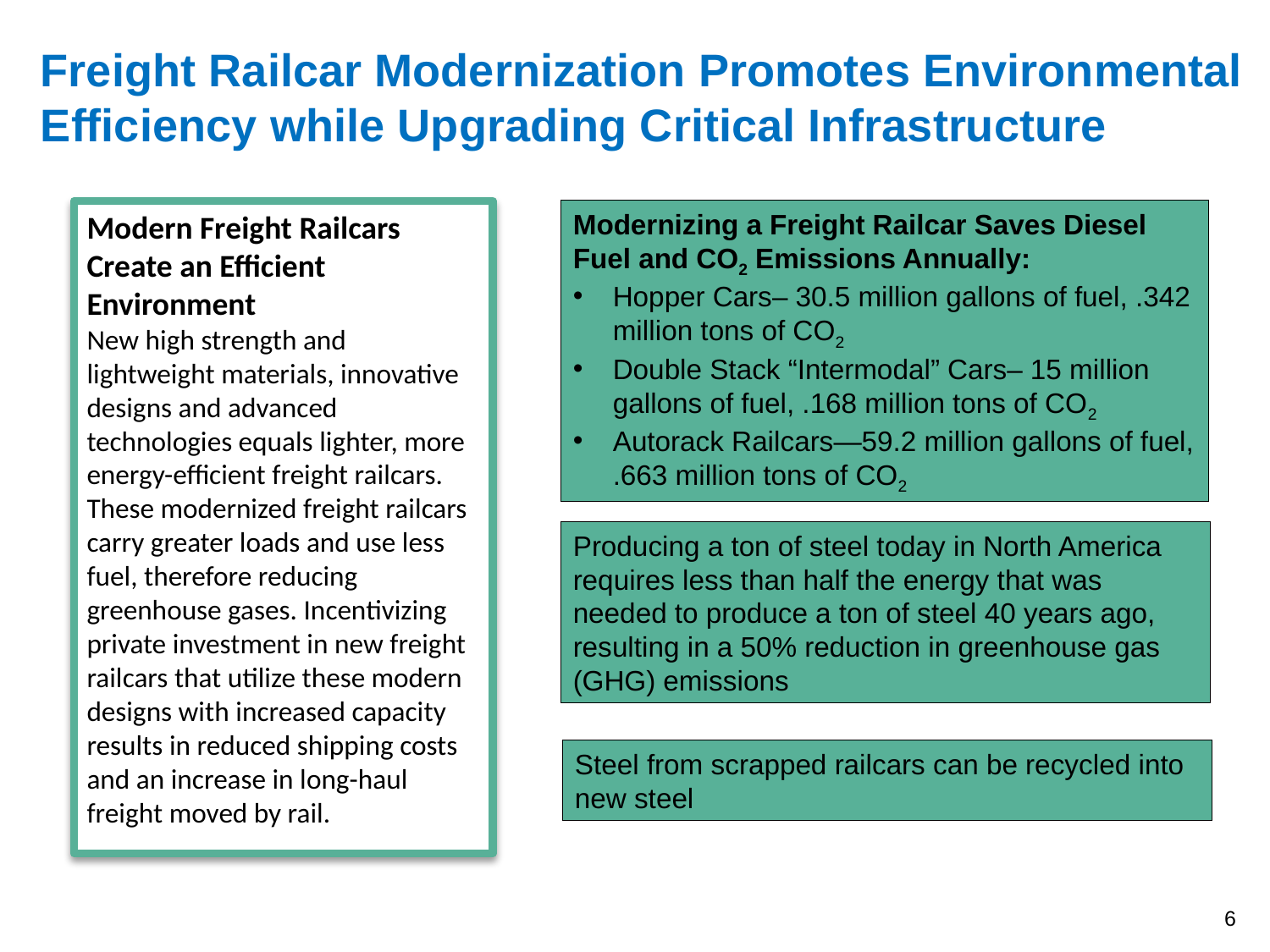

# Freight Railcar Modernization Promotes Environmental Efficiency while Upgrading Critical Infrastructure
Modernizing a Freight Railcar Saves Diesel Fuel and CO2 Emissions Annually:
Hopper Cars– 30.5 million gallons of fuel, .342 million tons of CO2
Double Stack “Intermodal” Cars– 15 million gallons of fuel, .168 million tons of CO2
Autorack Railcars—59.2 million gallons of fuel, .663 million tons of CO2
Modern Freight Railcars Create an Efficient Environment
New high strength and lightweight materials, innovative designs and advanced technologies equals lighter, more energy-efficient freight railcars. These modernized freight railcars carry greater loads and use less fuel, therefore reducing greenhouse gases. Incentivizing private investment in new freight railcars that utilize these modern designs with increased capacity results in reduced shipping costs and an increase in long-haul freight moved by rail.

Producing a ton of steel today in North America requires less than half the energy that was needed to produce a ton of steel 40 years ago, resulting in a 50% reduction in greenhouse gas (GHG) emissions
Steel from scrapped railcars can be recycled into new steel
6